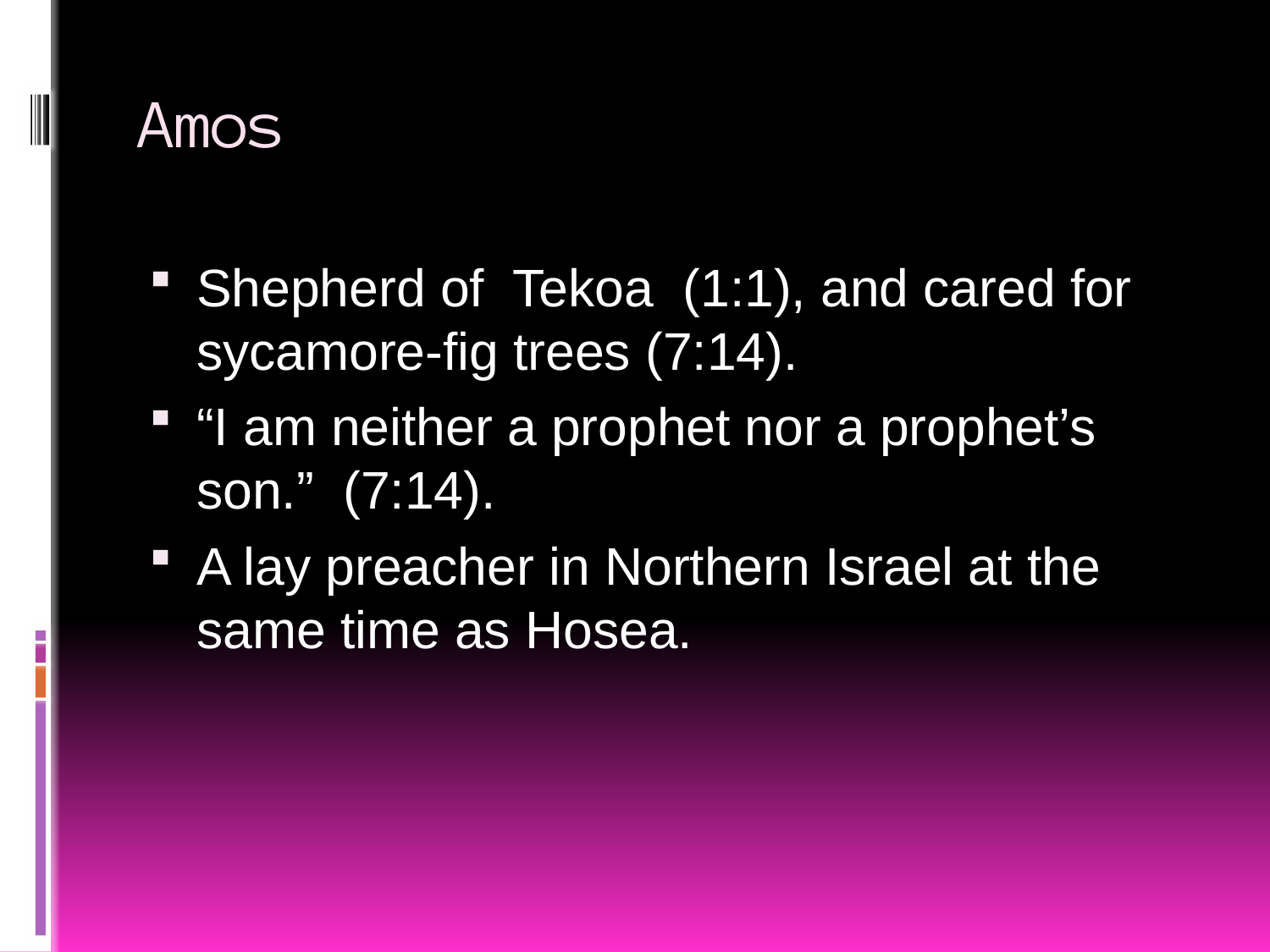

# Amos
Shepherd of  Tekoa  (1:1), and cared for sycamore-fig trees (7:14).
“I am neither a prophet nor a prophet’s son.”  (7:14).
A lay preacher in Northern Israel at the same time as Hosea.